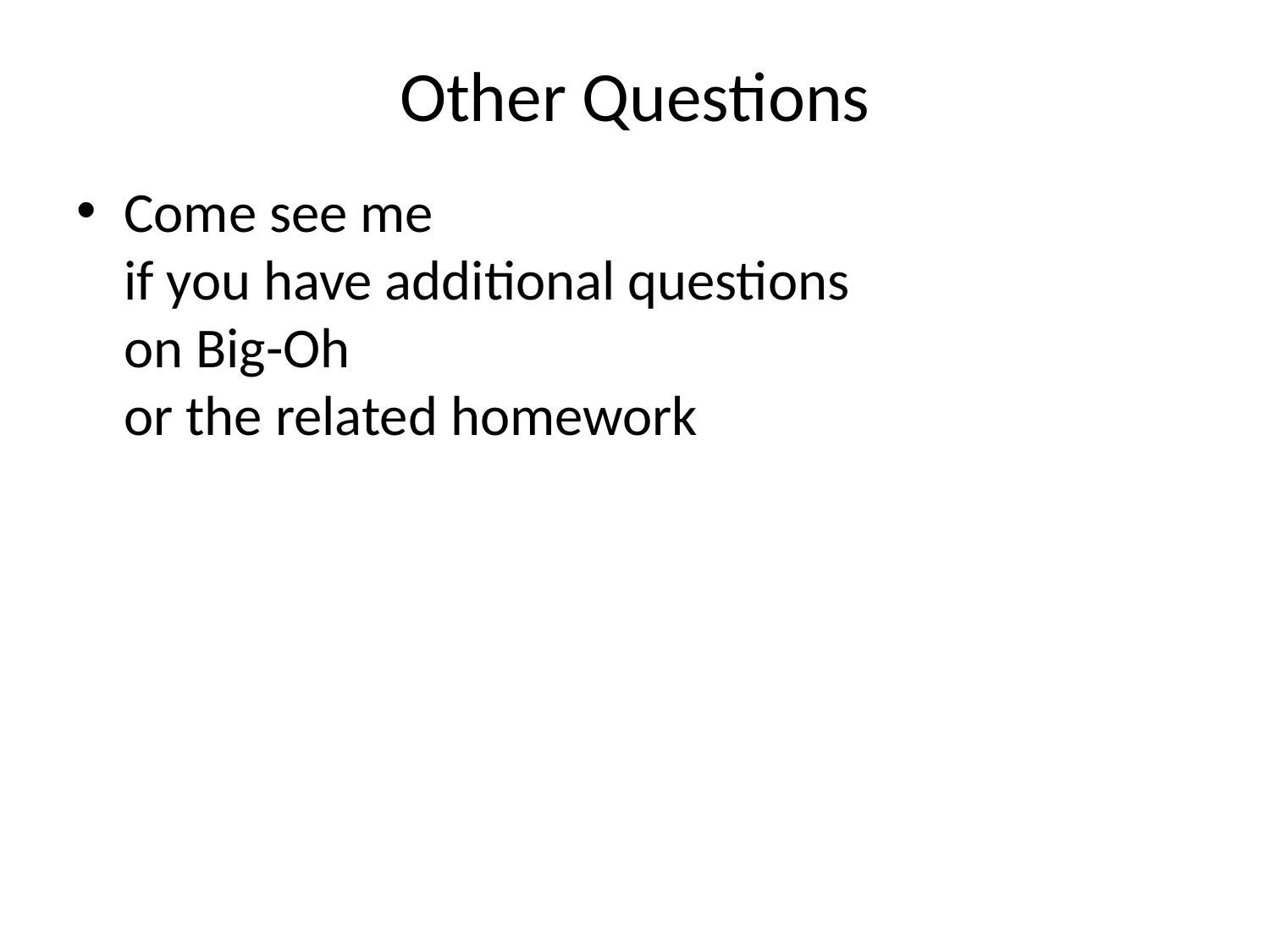

# Other Questions
Come see me
if you have additional questions
on Big-Oh
or the related homework